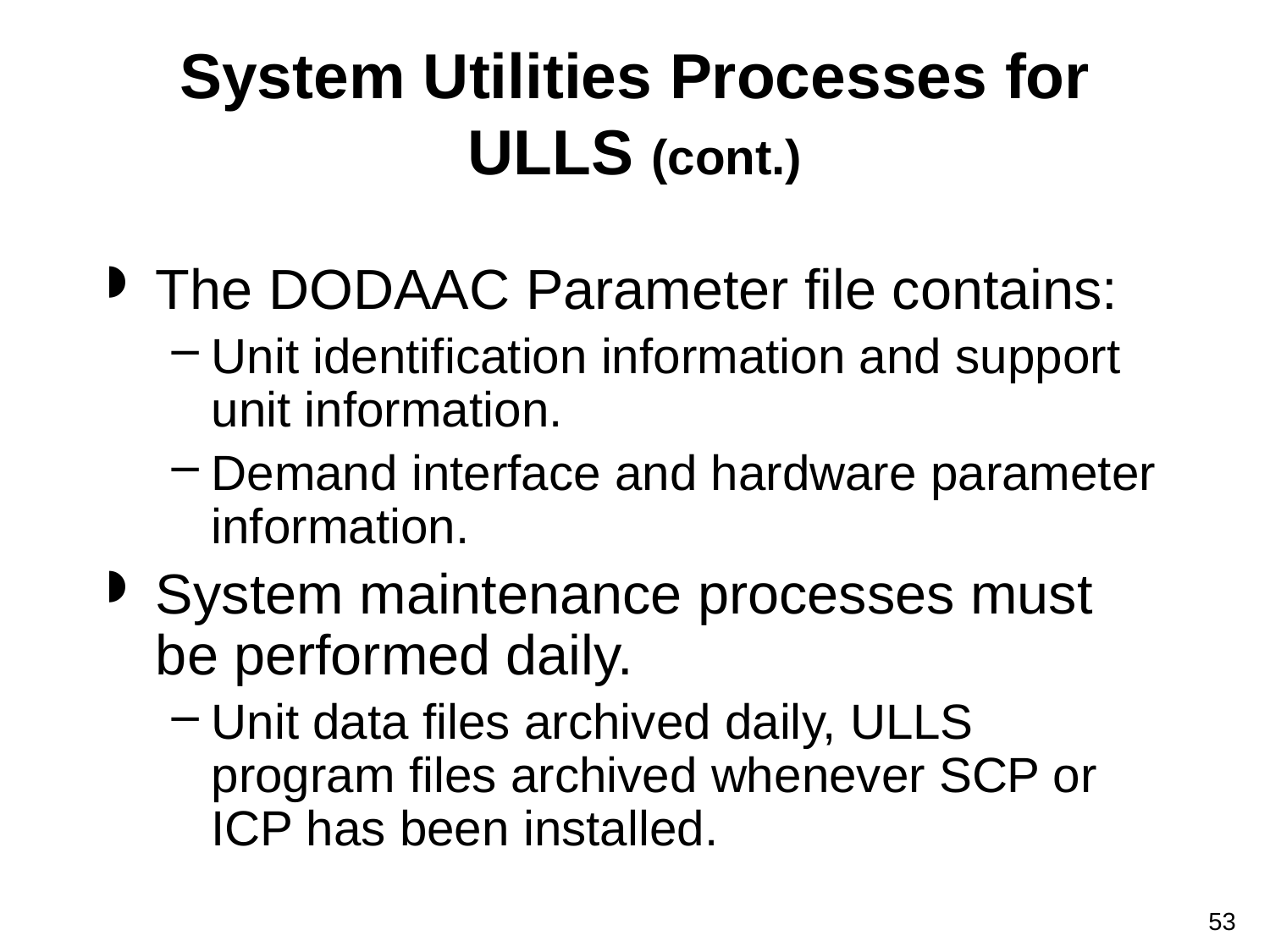

# System Utilities Processes for ULLS (cont.)
The DODAAC Parameter file contains:
Unit identification information and support unit information.
Demand interface and hardware parameter information.
System maintenance processes must be performed daily.
Unit data files archived daily, ULLS program files archived whenever SCP or ICP has been installed.
53